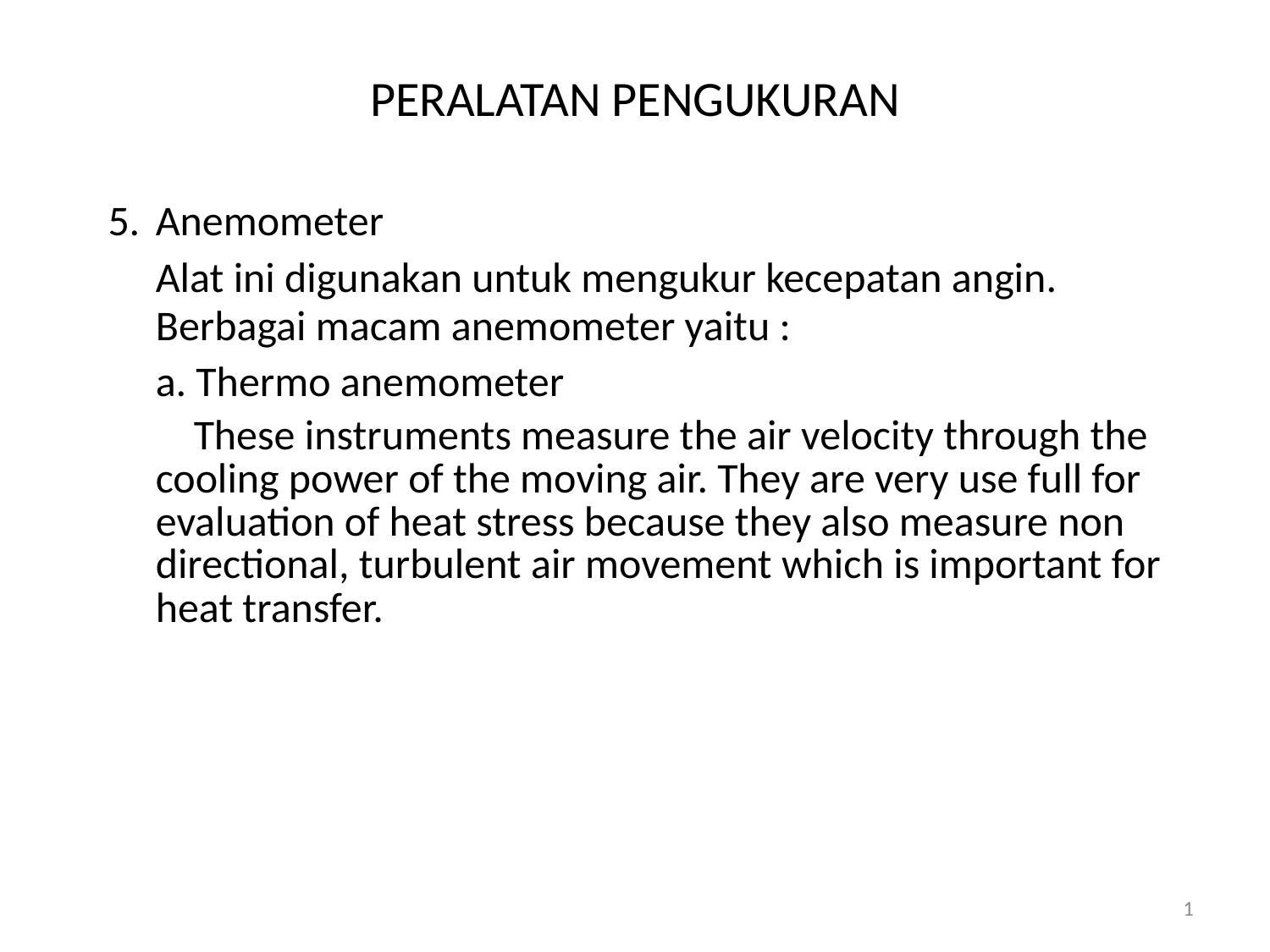

# PERALATAN PENGUKURAN
5.	Anemometer
	Alat ini digunakan untuk mengukur kecepatan angin. Berbagai macam anemometer yaitu :
	a. Thermo anemometer
	    These instruments measure the air velocity through the cooling power of the moving air. They are very use full for evaluation of heat stress because they also measure non directional, turbulent air movement which is important for heat transfer.
1